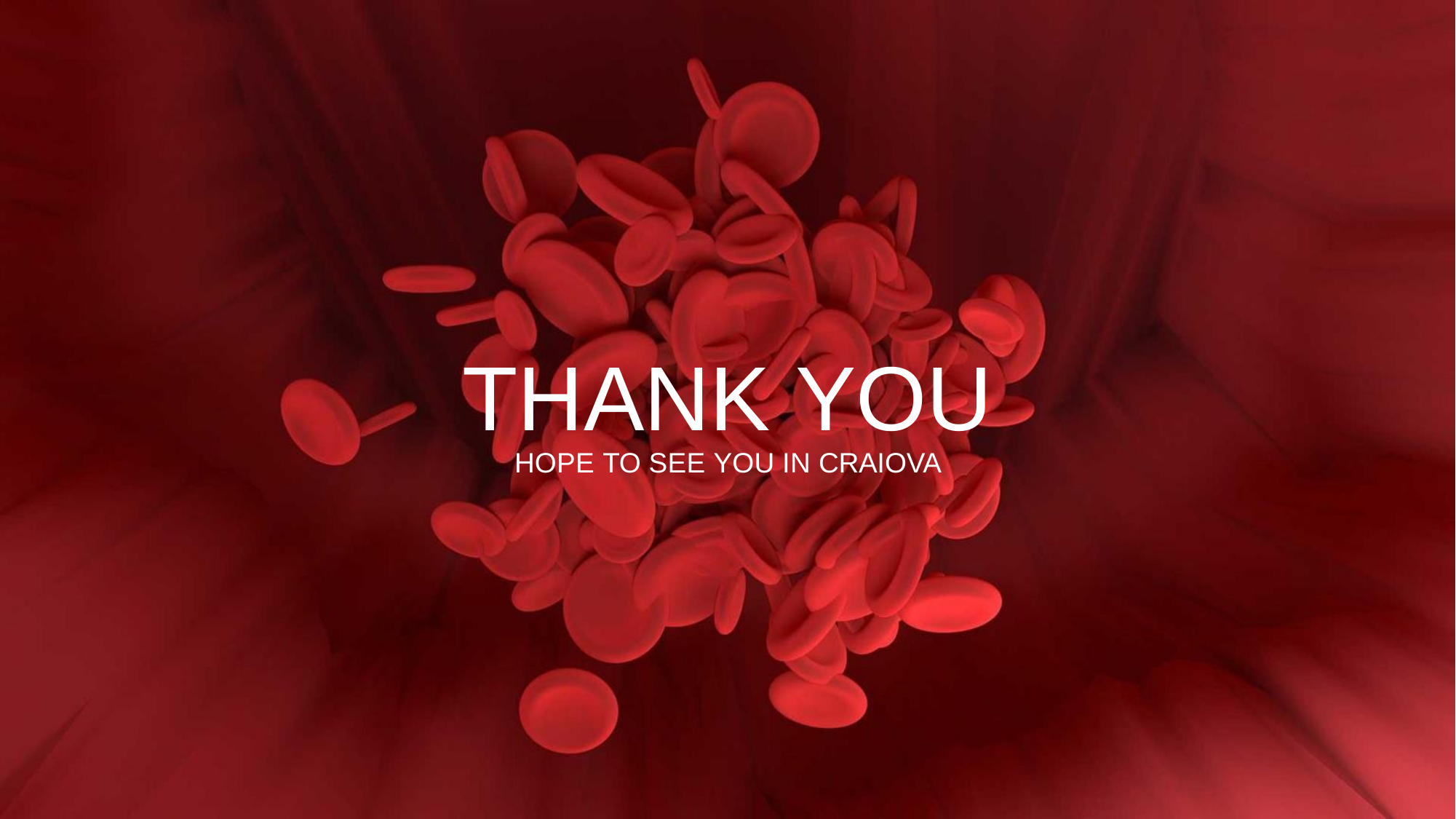

# THANK YOU
HOPE TO SEE YOU IN CRAIOVA